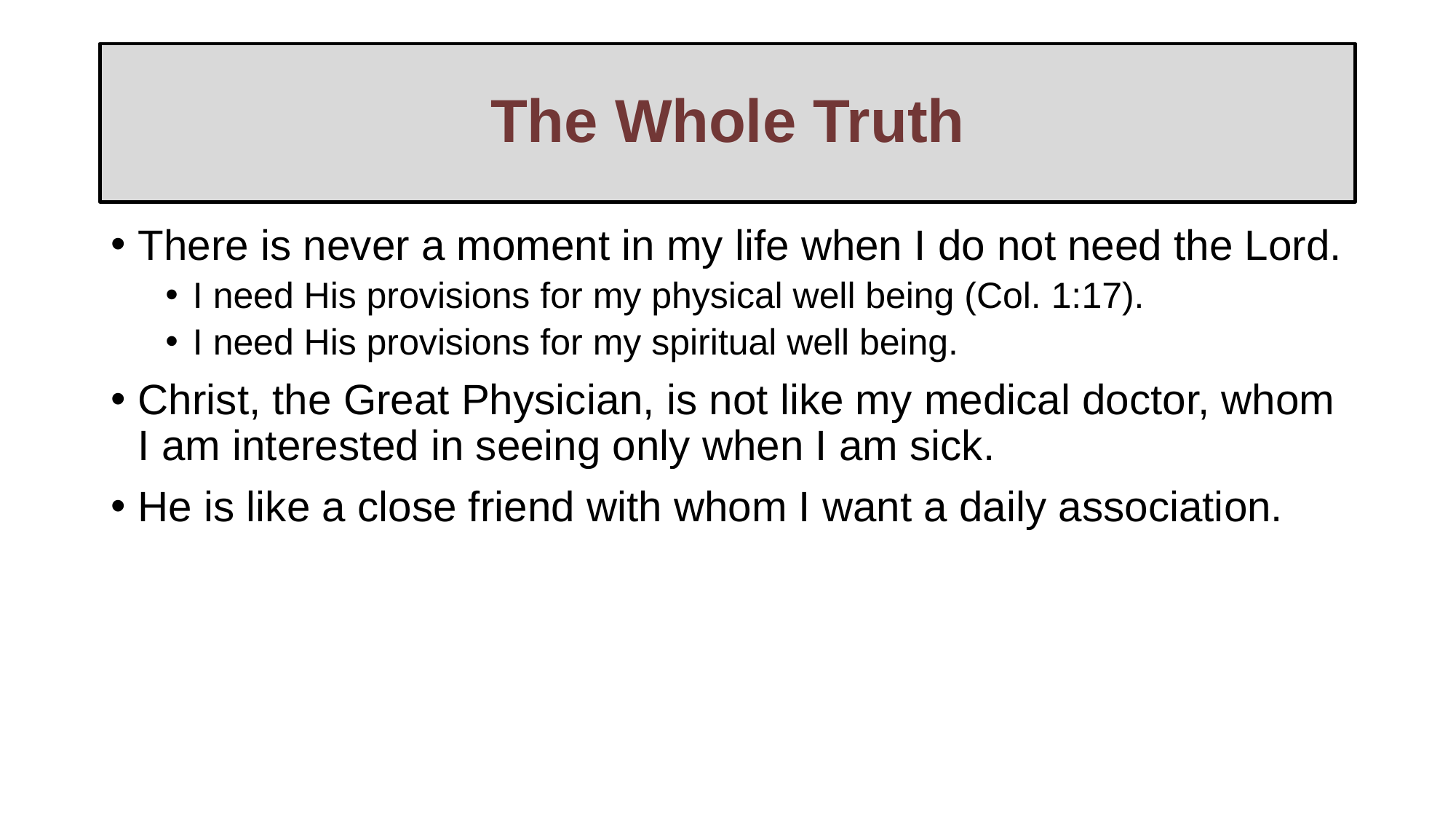

# The Whole Truth
There is never a moment in my life when I do not need the Lord.
I need His provisions for my physical well being (Col. 1:17).
I need His provisions for my spiritual well being.
Christ, the Great Physician, is not like my medical doctor, whom I am interested in seeing only when I am sick.
He is like a close friend with whom I want a daily association.